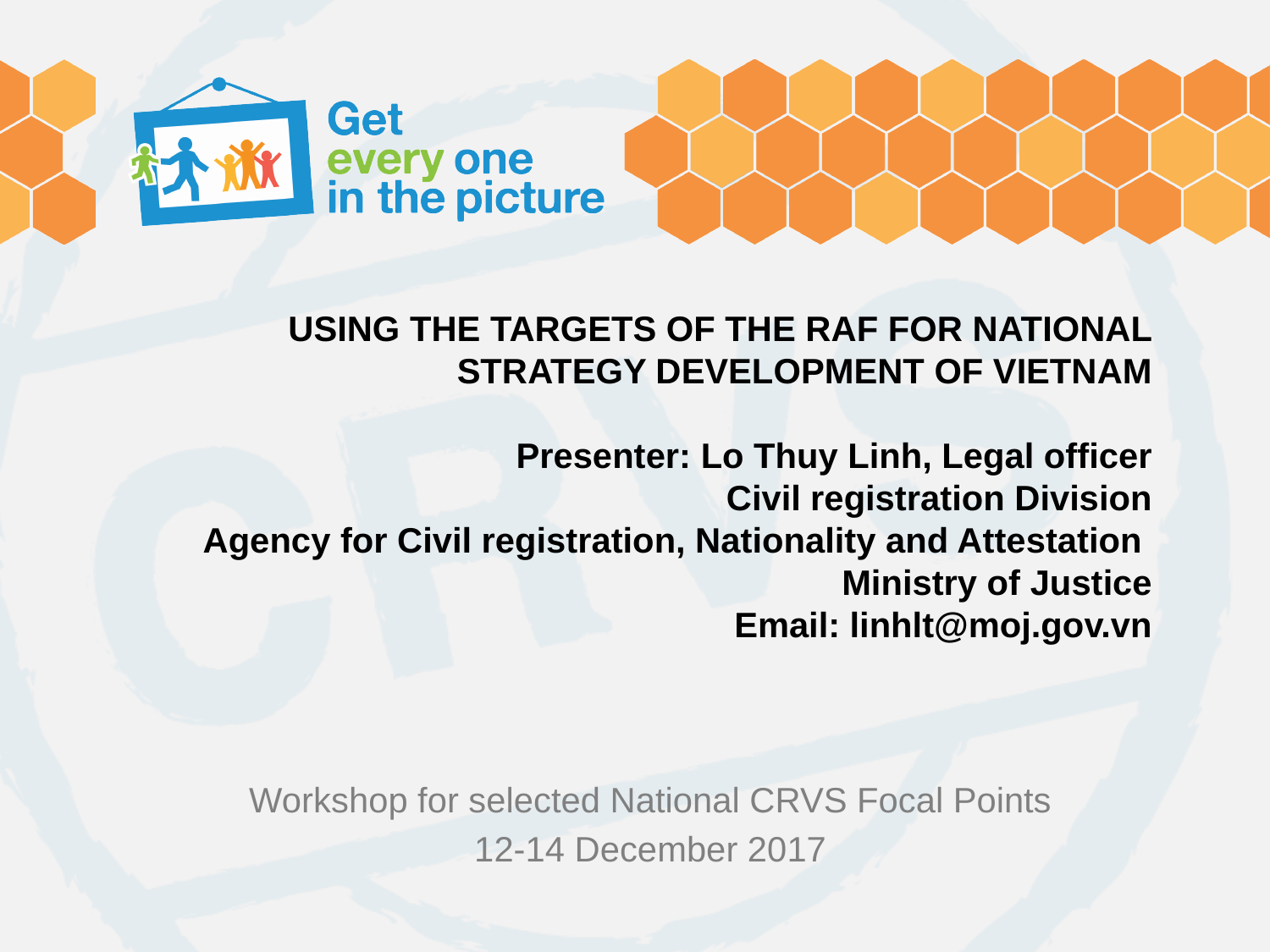

# USING THE TARGETS OF THE RAF FOR NATIONAL STRATEGY DEVELOPMENT OF VIETNAM Presenter: Lo Thuy Linh, Legal officer Civil registration Division Agency for Civil registration, Nationality and Attestation Ministry of Justice Email: linhlt@moj.gov.vn
Workshop for selected National CRVS Focal Points
12-14 December 2017